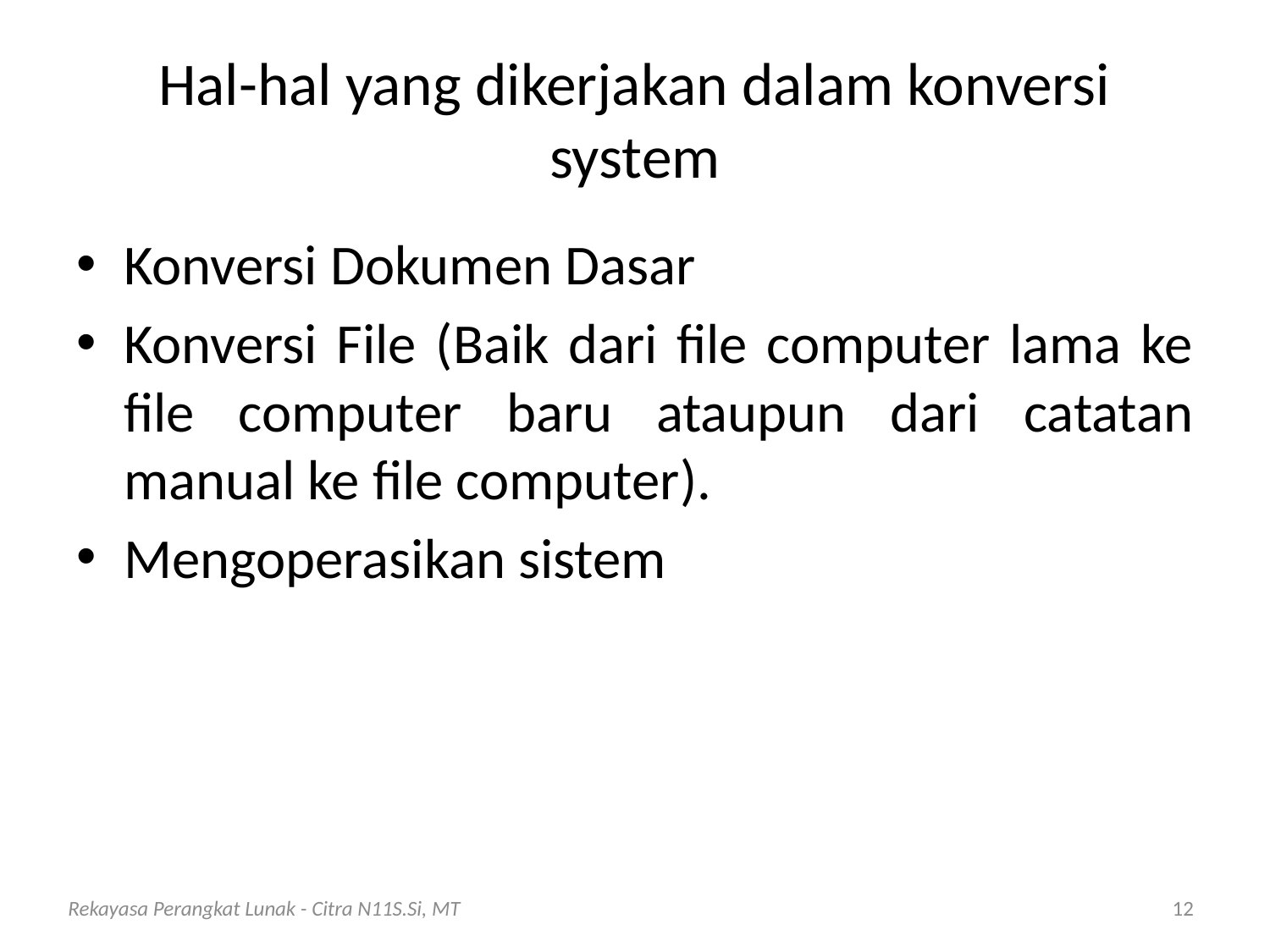

# Hal-hal yang dikerjakan dalam konversi system
Konversi Dokumen Dasar
Konversi File (Baik dari file computer lama ke file computer baru ataupun dari catatan manual ke file computer).
Mengoperasikan sistem

Rekayasa Perangkat Lunak - Citra N11S.Si, MT
12